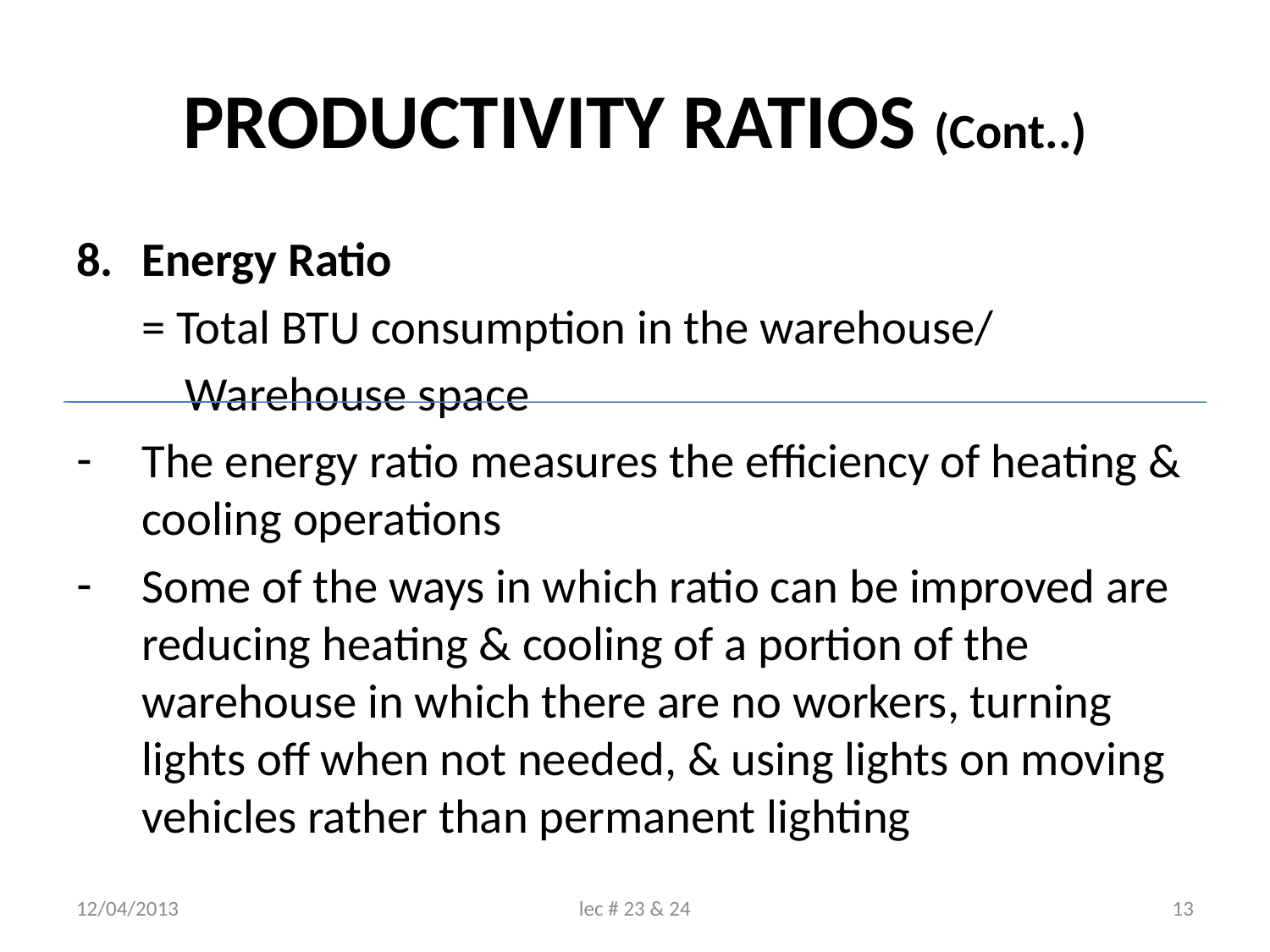

# PRODUCTIVITY RATIOS (Cont..)
Energy Ratio
	= Total BTU consumption in the warehouse/
	    Warehouse space
The energy ratio measures the efficiency of heating & cooling operations
Some of the ways in which ratio can be improved are reducing heating & cooling of a portion of the warehouse in which there are no workers, turning lights off when not needed, & using lights on moving vehicles rather than permanent lighting
12/04/2013
lec # 23 & 24
13